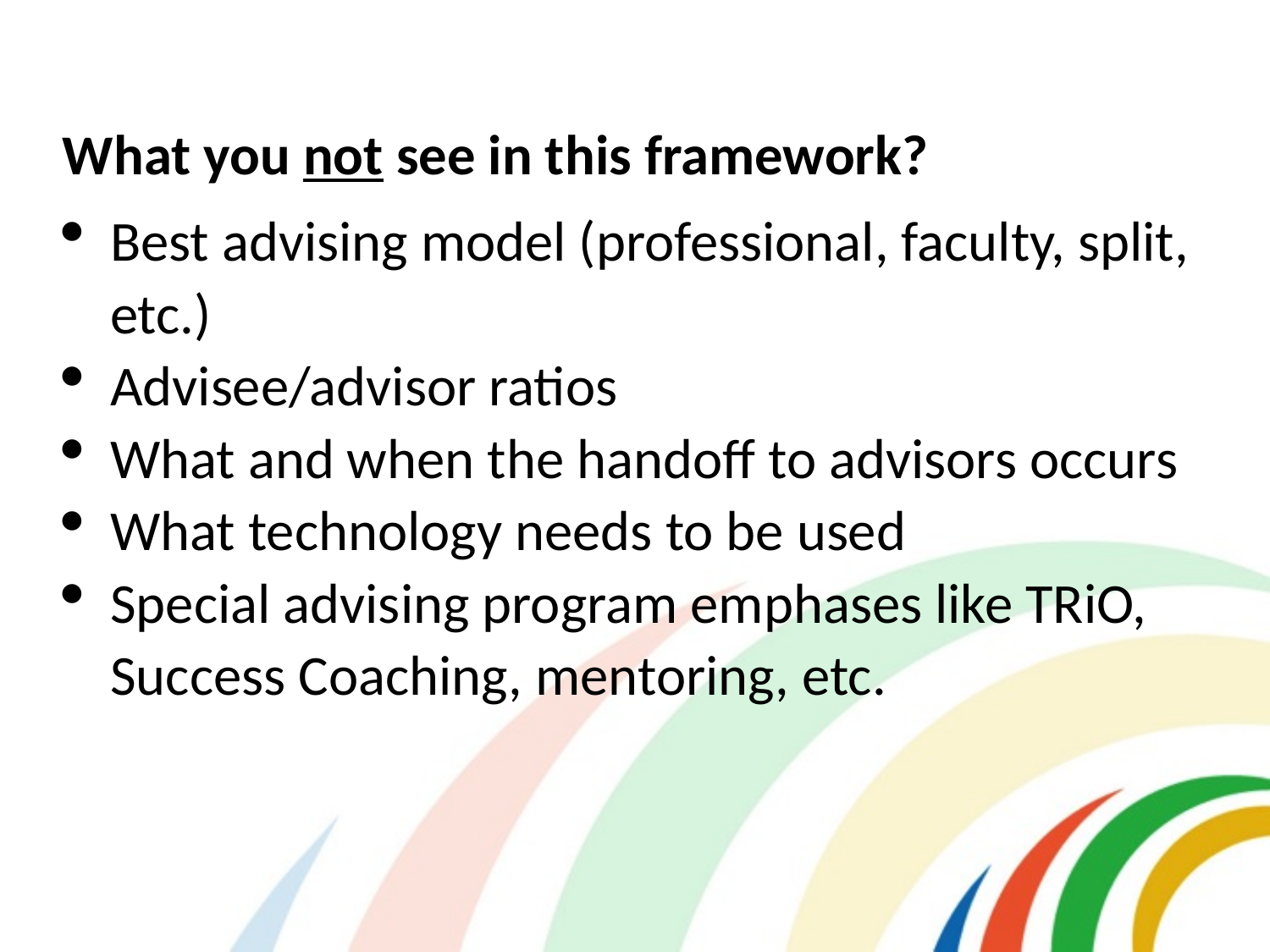

What you not see in this framework?
Best advising model (professional, faculty, split, etc.)
Advisee/advisor ratios
What and when the handoff to advisors occurs
What technology needs to be used
Special advising program emphases like TRiO, Success Coaching, mentoring, etc.